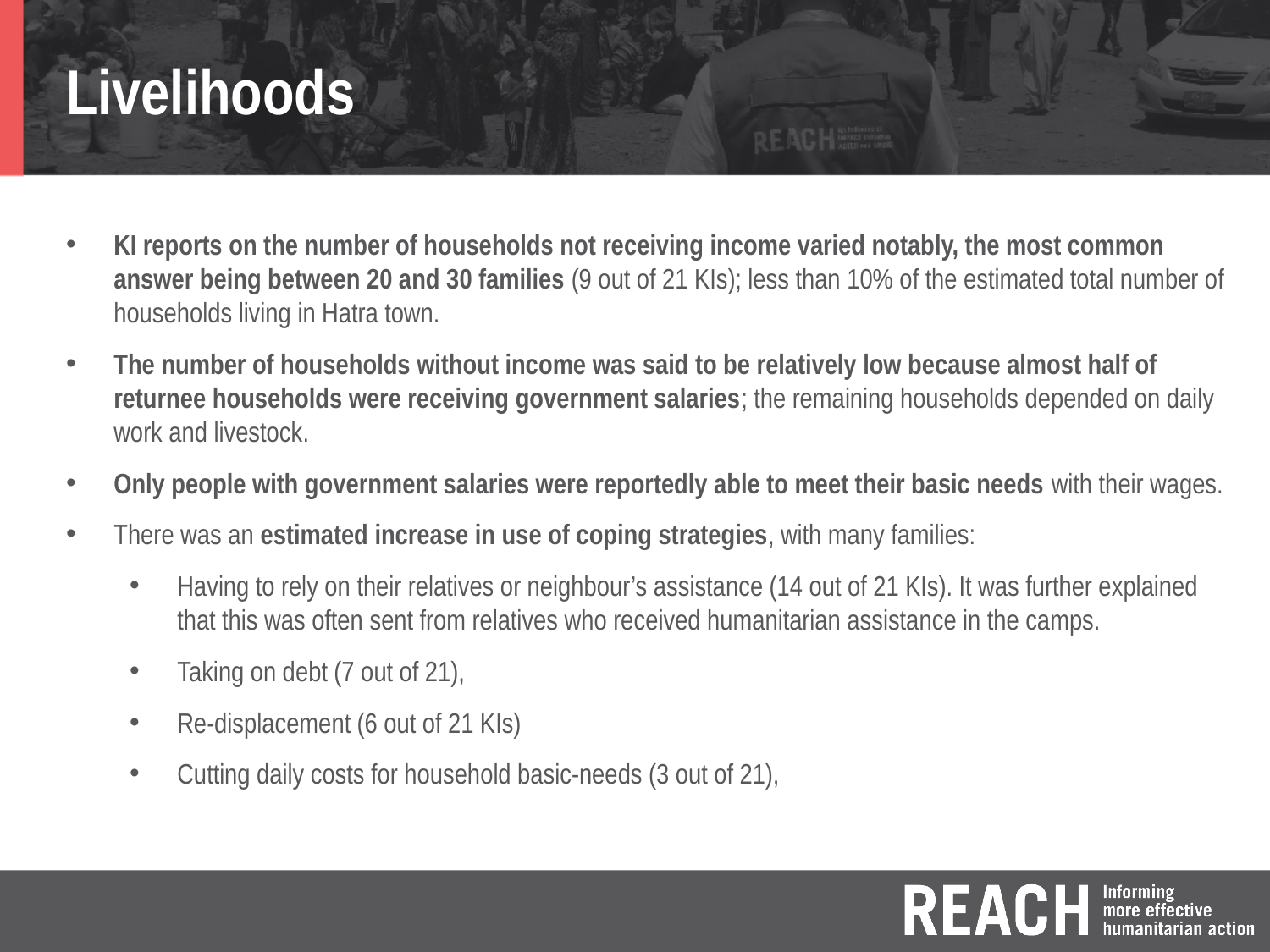

# Livelihoods
KI reports on the number of households not receiving income varied notably, the most common answer being between 20 and 30 families (9 out of 21 KIs); less than 10% of the estimated total number of households living in Hatra town.
The number of households without income was said to be relatively low because almost half of returnee households were receiving government salaries; the remaining households depended on daily work and livestock.
Only people with government salaries were reportedly able to meet their basic needs with their wages.
There was an estimated increase in use of coping strategies, with many families:
Having to rely on their relatives or neighbour’s assistance (14 out of 21 KIs). It was further explained that this was often sent from relatives who received humanitarian assistance in the camps.
Taking on debt (7 out of 21),
Re-displacement (6 out of 21 KIs)
Cutting daily costs for household basic-needs (3 out of 21),